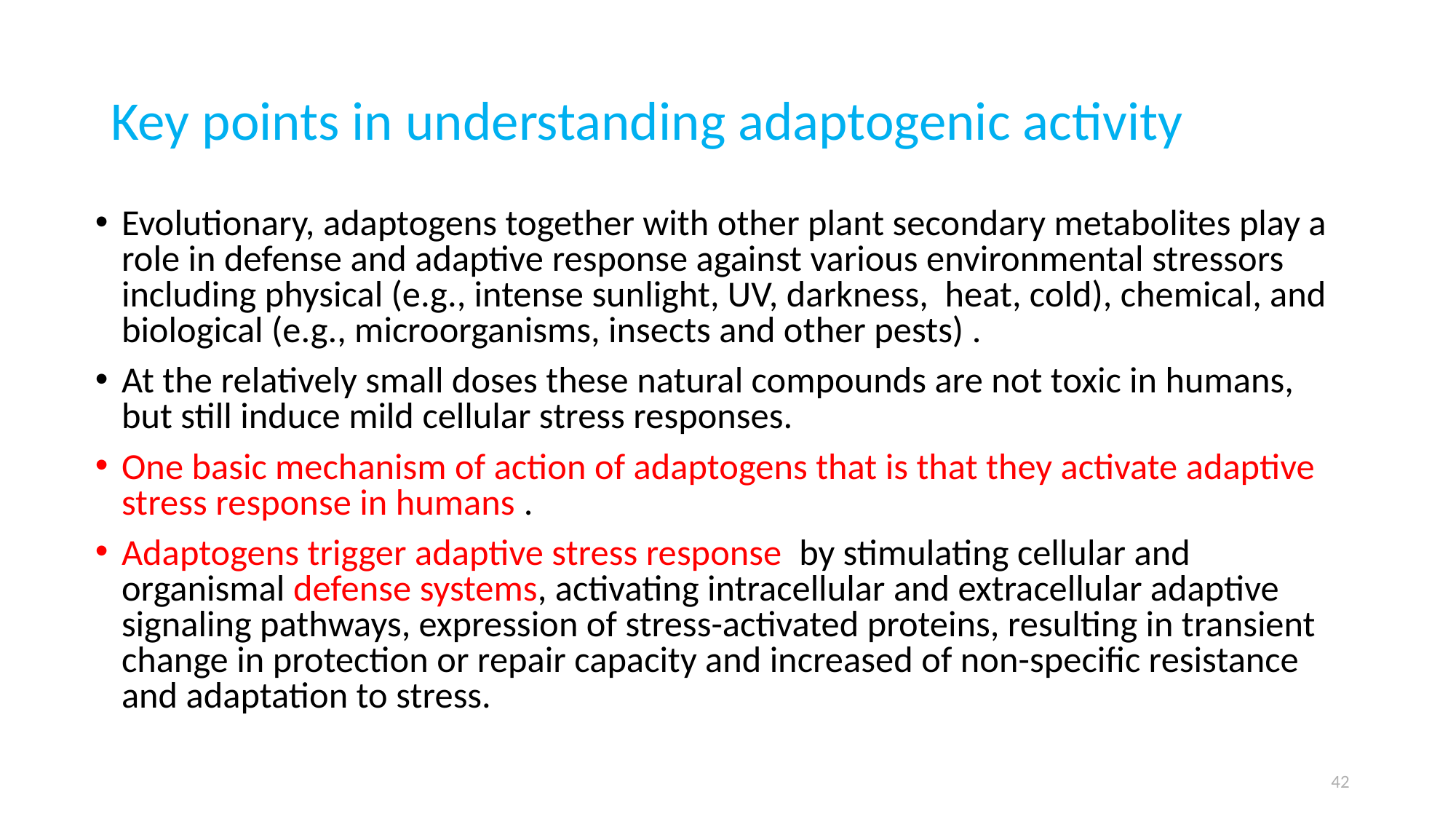

# Key points in understanding adaptogenic activity
Evolutionary, adaptogens together with other plant secondary metabolites play a role in defense and adaptive response against various environmental stressors including physical (e.g., intense sunlight, UV, darkness,  heat, cold), chemical, and biological (e.g., microorganisms, insects and other pests) .
At the relatively small doses these natural compounds are not toxic in humans, but still induce mild cellular stress responses.
One basic mechanism of action of adaptogens that is that they activate adaptive stress response in humans .
Adaptogens trigger adaptive stress response  by stimulating cellular and organismal defense systems, activating intracellular and extracellular adaptive signaling pathways, expression of stress-activated proteins, resulting in transient change in protection or repair capacity and increased of non-specific resistance and adaptation to stress.
42